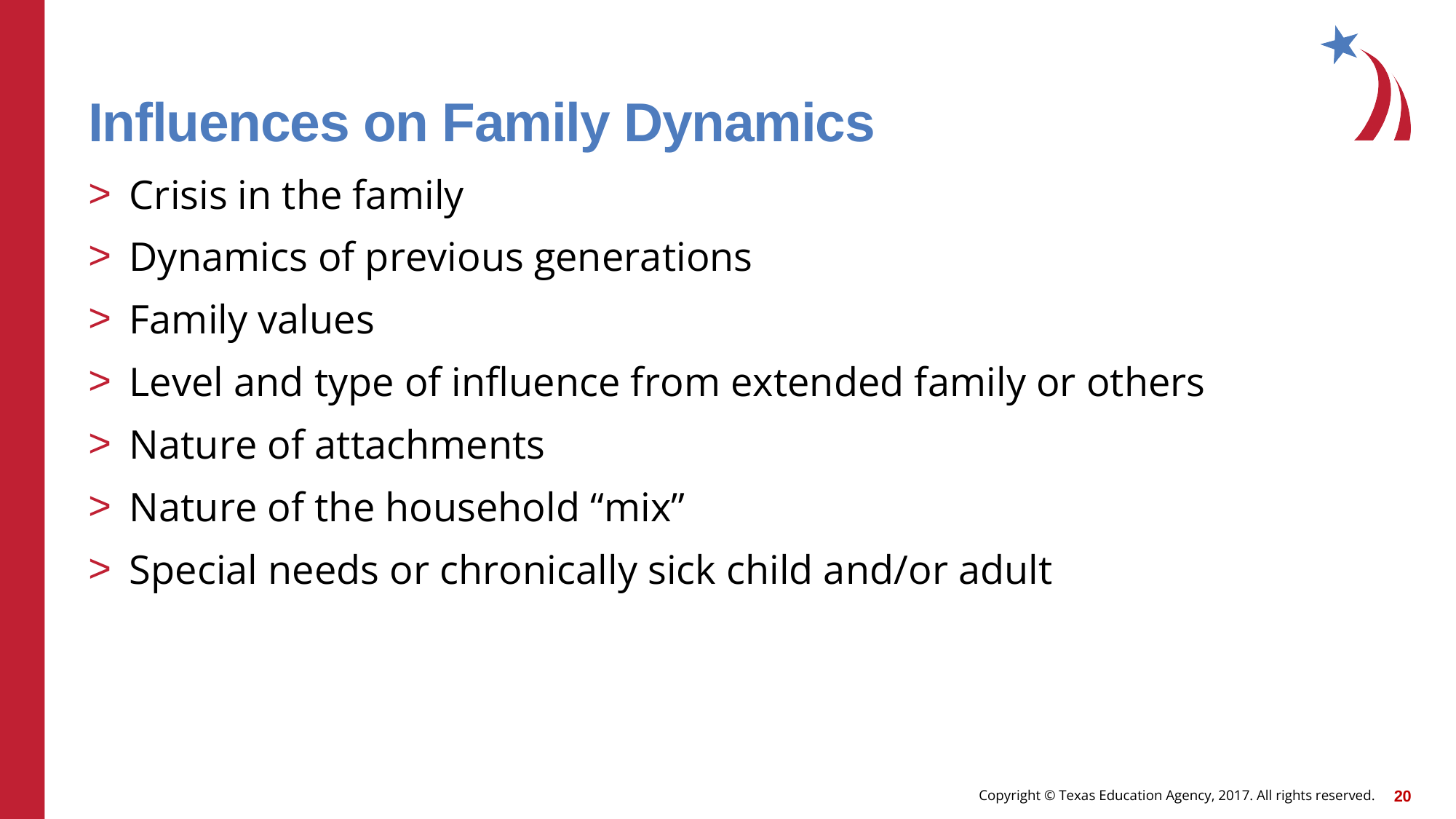

# Influences on Family Dynamics
Crisis in the family
Dynamics of previous generations
Family values
Level and type of influence from extended family or others
Nature of attachments
Nature of the household “mix”
Special needs or chronically sick child and/or adult